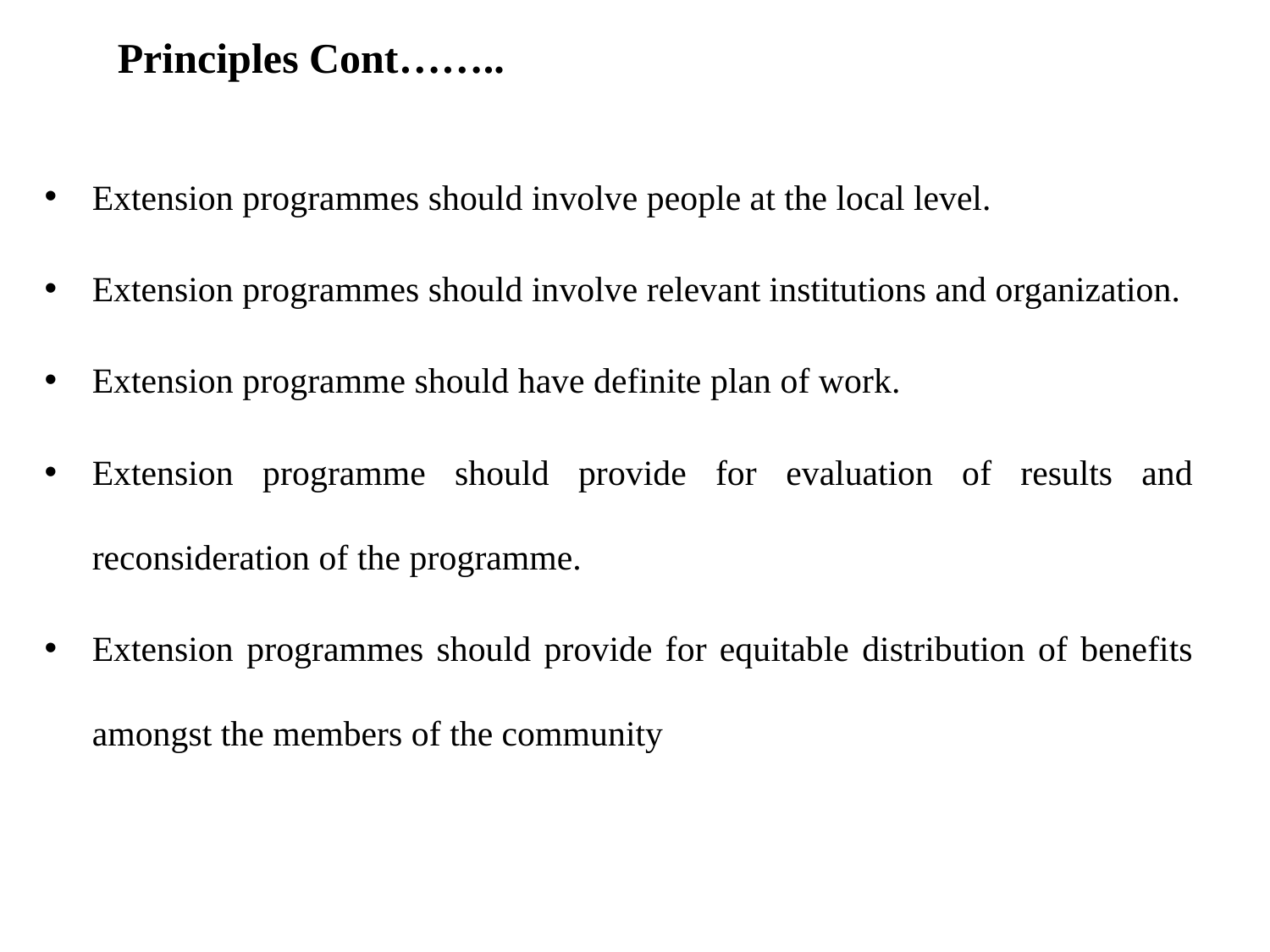

Principles Cont……..
Extension programmes should involve people at the local level.
Extension programmes should involve relevant institutions and organization.
Extension programme should have definite plan of work.
Extension programme should provide for evaluation of results and reconsideration of the programme.
Extension programmes should provide for equitable distribution of benefits amongst the members of the community